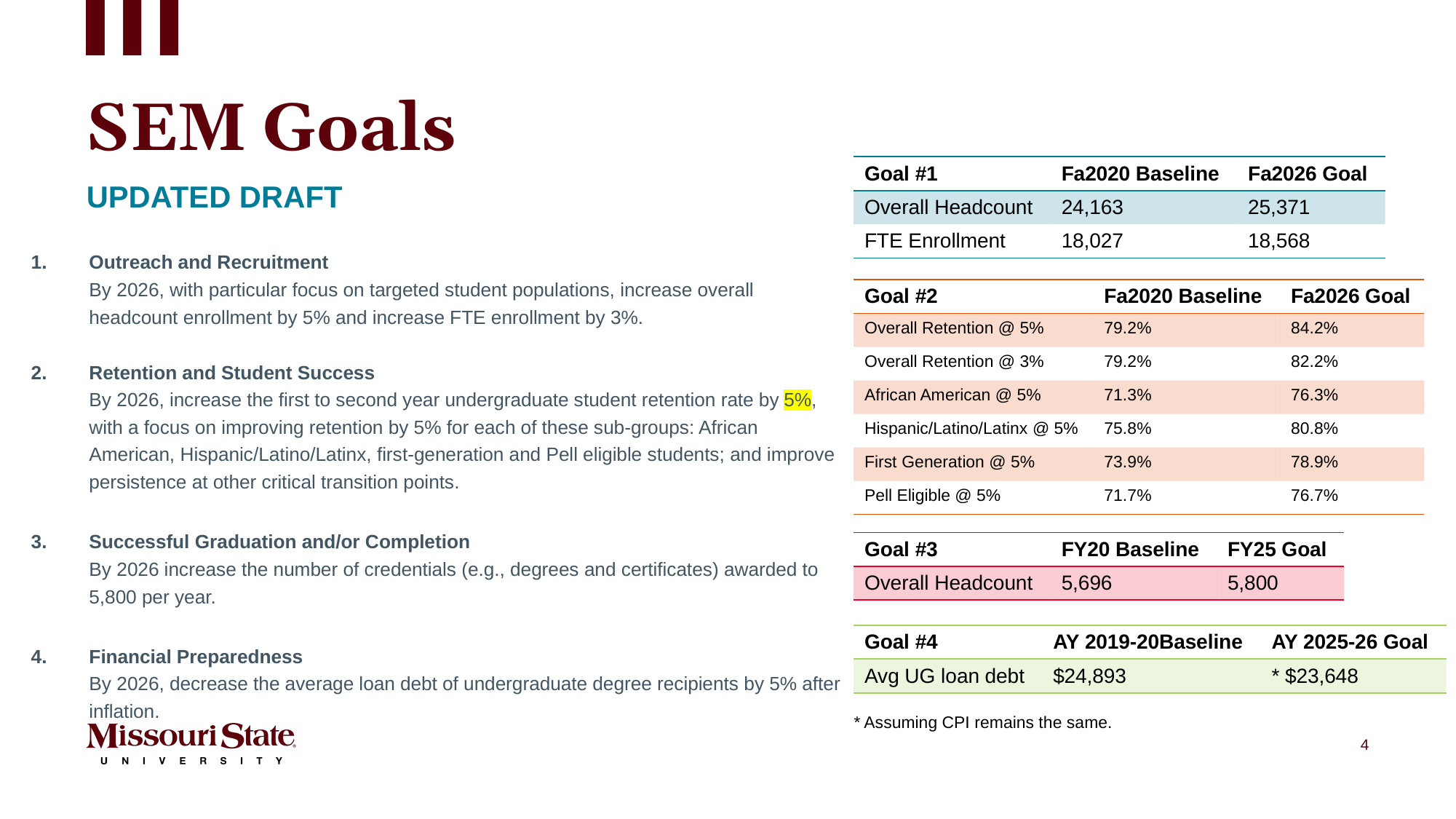

# SEM Goals
| Goal #1 | Fa2020 Baseline | Fa2026 Goal |
| --- | --- | --- |
| Overall Headcount | 24,163 | 25,371 |
| FTE Enrollment | 18,027 | 18,568 |
Updated draft
Outreach and Recruitment
By 2026, with particular focus on targeted student populations, increase overall headcount enrollment by 5% and increase FTE enrollment by 3%.
Retention and Student Success
By 2026, increase the first to second year undergraduate student retention rate by 5%, with a focus on improving retention by 5% for each of these sub-groups: African American, Hispanic/Latino/Latinx, first-generation and Pell eligible students; and improve persistence at other critical transition points.
Successful Graduation and/or Completion
By 2026 increase the number of credentials (e.g., degrees and certificates) awarded to 5,800 per year.
Financial Preparedness
By 2026, decrease the average loan debt of undergraduate degree recipients by 5% after inflation.
| Goal #2 | Fa2020 Baseline | Fa2026 Goal |
| --- | --- | --- |
| Overall Retention @ 5% | 79.2% | 84.2% |
| Overall Retention @ 3% | 79.2% | 82.2% |
| African American @ 5% | 71.3% | 76.3% |
| Hispanic/Latino/Latinx @ 5% | 75.8% | 80.8% |
| First Generation @ 5% | 73.9% | 78.9% |
| Pell Eligible @ 5% | 71.7% | 76.7% |
| Goal #3 | FY20 Baseline | FY25 Goal |
| --- | --- | --- |
| Overall Headcount | 5,696 | 5,800 |
| Goal #4 | AY 2019-20Baseline | AY 2025-26 Goal |
| --- | --- | --- |
| Avg UG loan debt | $24,893 | \* $23,648 |
* Assuming CPI remains the same.

4